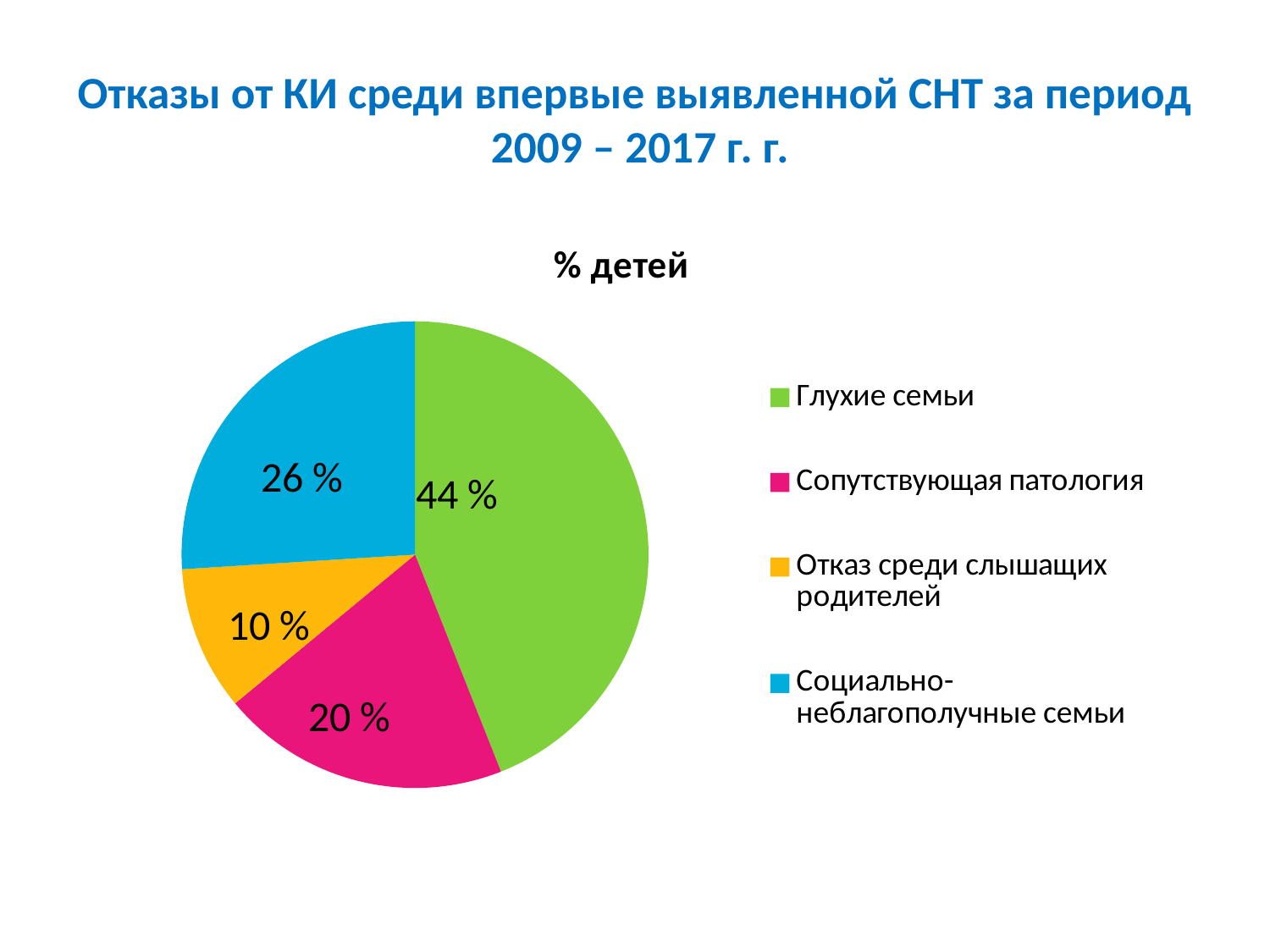

# Отказы от КИ среди впервые выявленной СНТ за период 2009 – 2017 г. г.

### Chart:

| Category | % детей |
|---|---|
| Глухие семьи | 44.0 |
| Сопутствующая патология | 20.0 |
| Отказ среди слышащих родителей | 10.0 |
| Социально-неблагополучные семьи | 26.0 |